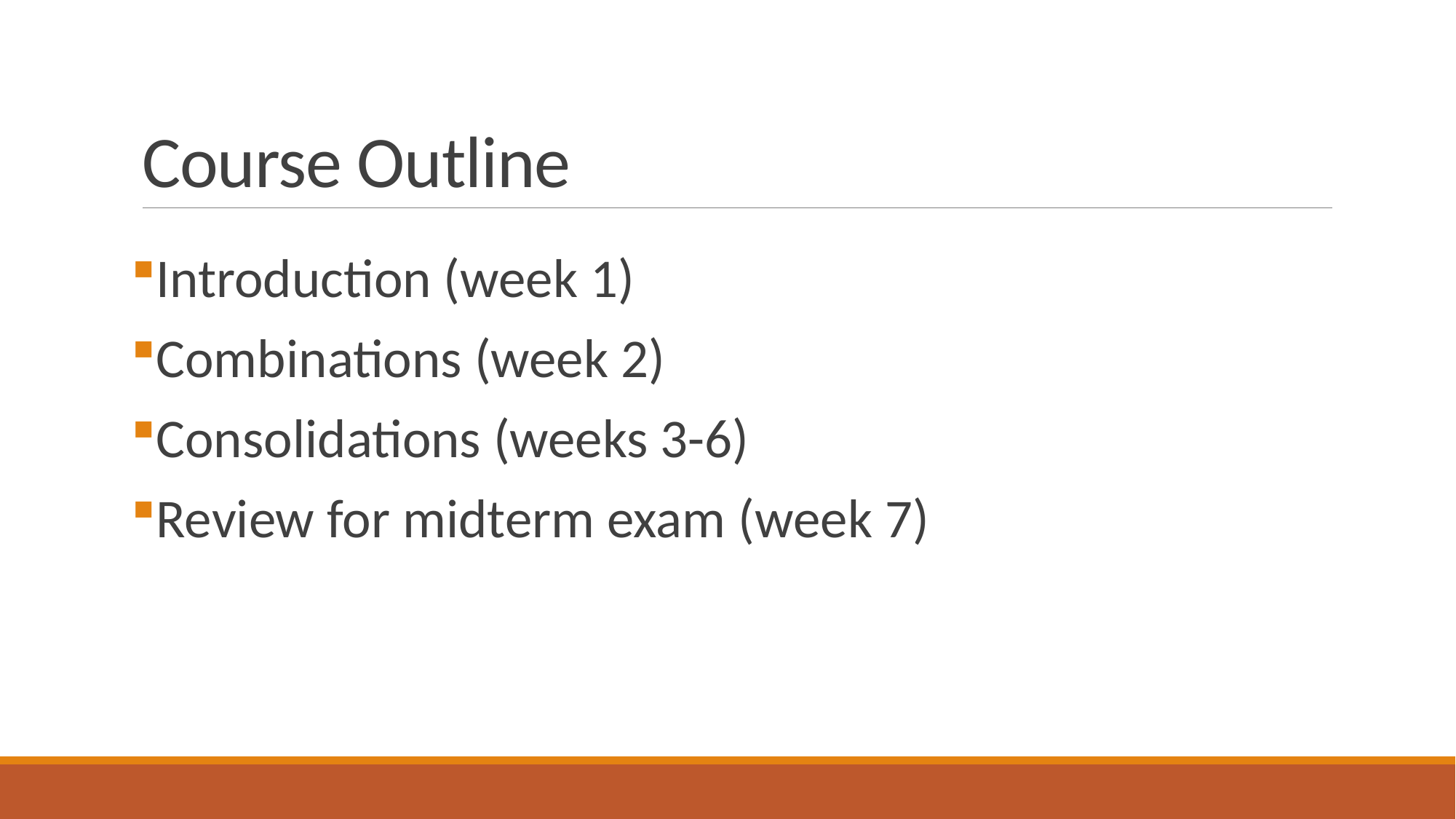

# Course Outline
Introduction (week 1)
Combinations (week 2)
Consolidations (weeks 3-6)
Review for midterm exam (week 7)